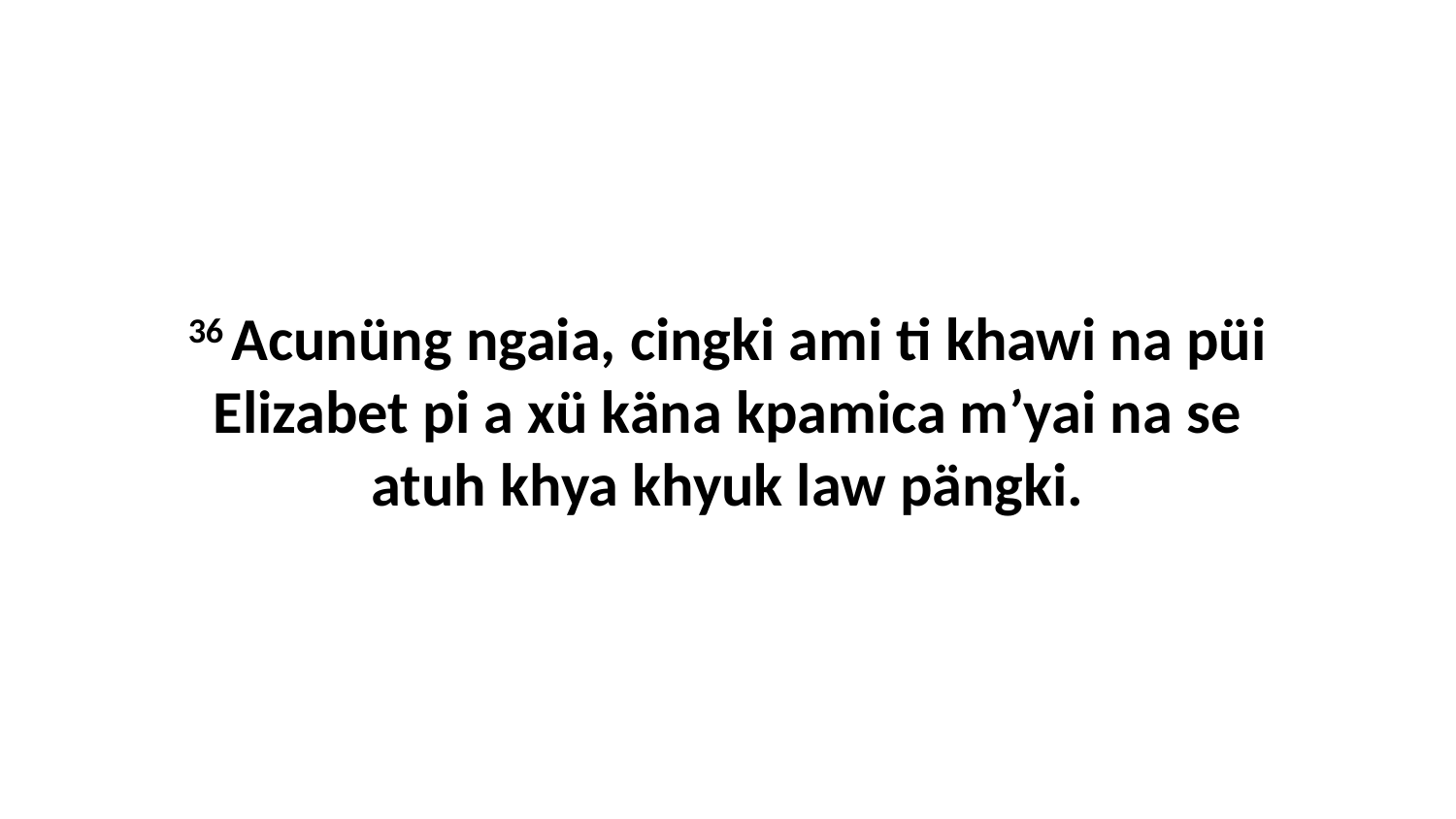

36 Acunüng ngaia, cingki ami ti khawi na püi Elizabet pi a xü käna kpamica m’yai na se atuh khya khyuk law pängki.